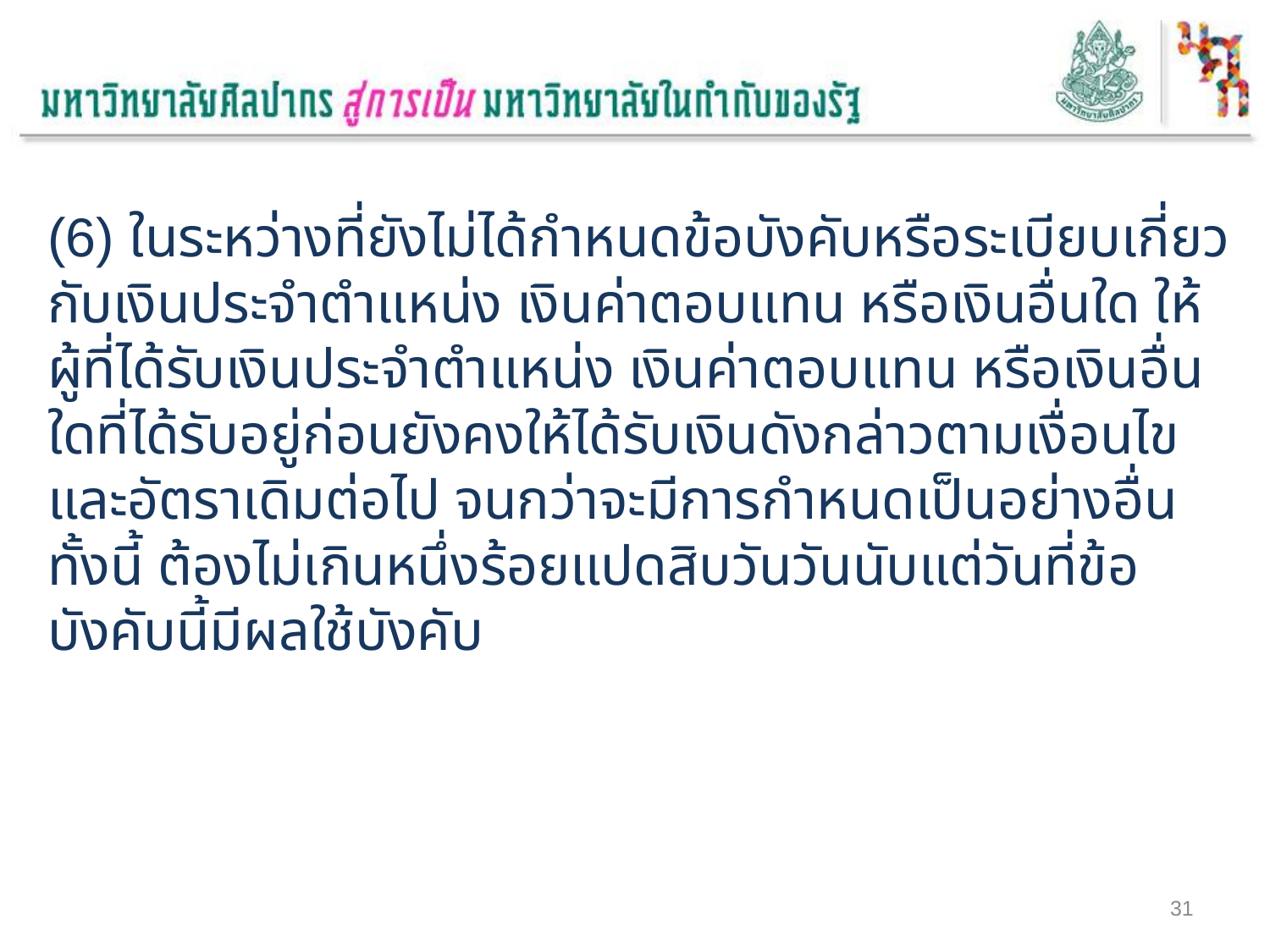

(6) ในระหว่างที่ยังไม่ได้กำหนดข้อบังคับหรือระเบียบเกี่ยวกับเงินประจำตำแหน่ง เงินค่าตอบแทน หรือเงินอื่นใด ให้ผู้ที่ได้รับเงินประจำตำแหน่ง เงินค่าตอบแทน หรือเงินอื่นใดที่ได้รับอยู่ก่อนยังคงให้ได้รับเงินดังกล่าวตามเงื่อนไขและอัตราเดิมต่อไป จนกว่าจะมีการกำหนดเป็นอย่างอื่น ทั้งนี้ ต้องไม่เกินหนึ่งร้อยแปดสิบวันวันนับแต่วันที่ข้อบังคับนี้มีผลใช้บังคับ
31